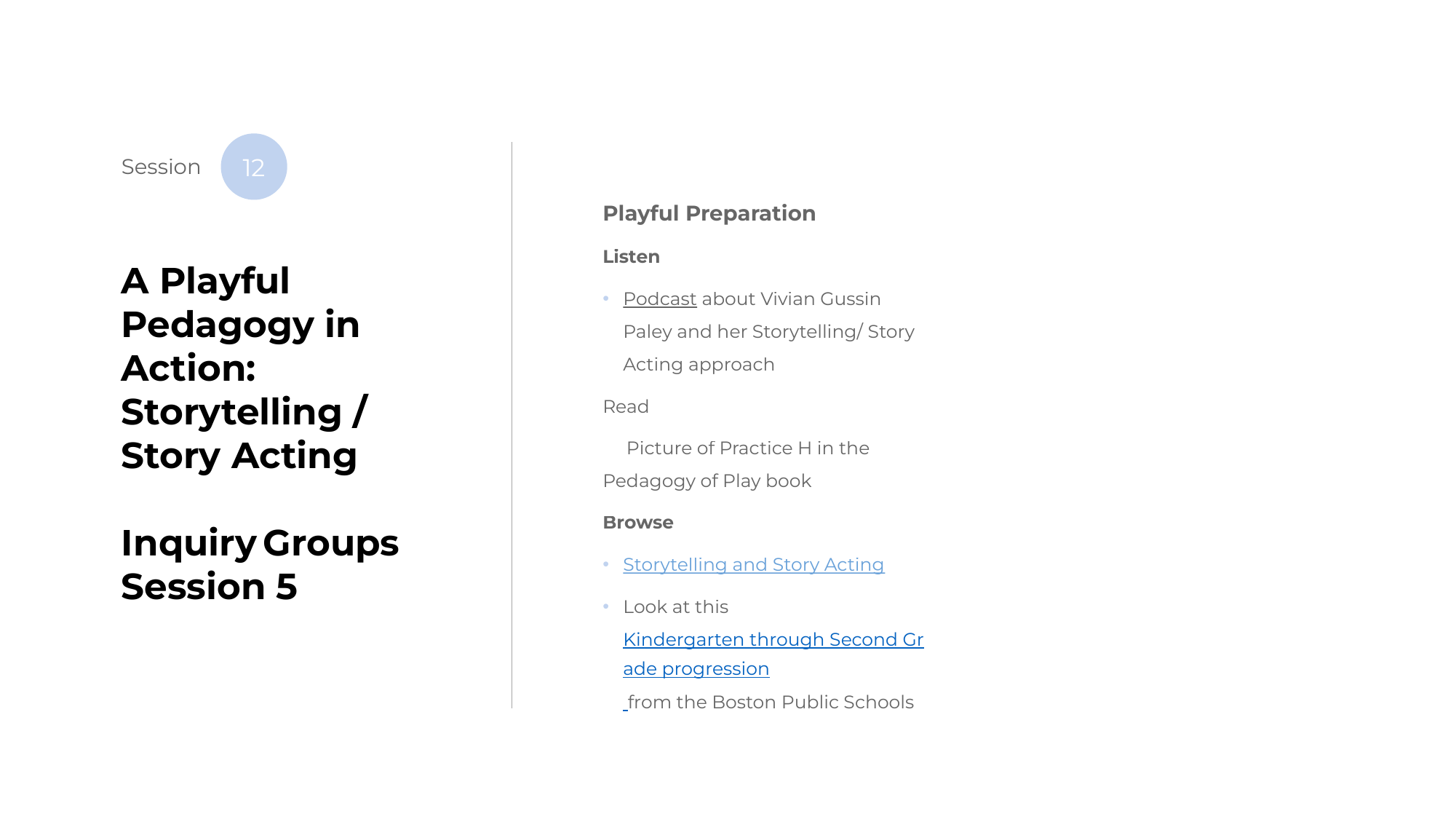

12
Session

A Playful Pedagogy in Action: Storytelling / Story Acting

Inquiry Groups Session 5
Playful Preparation
Listen
Podcast about Vivian Gussin Paley and her Storytelling/ Story Acting approach
Read
     Picture of Practice H in the Pedagogy of Play book
Browse
Storytelling and Story Acting
Look at this  Kindergarten through Second Grade progression from the Boston Public Schools